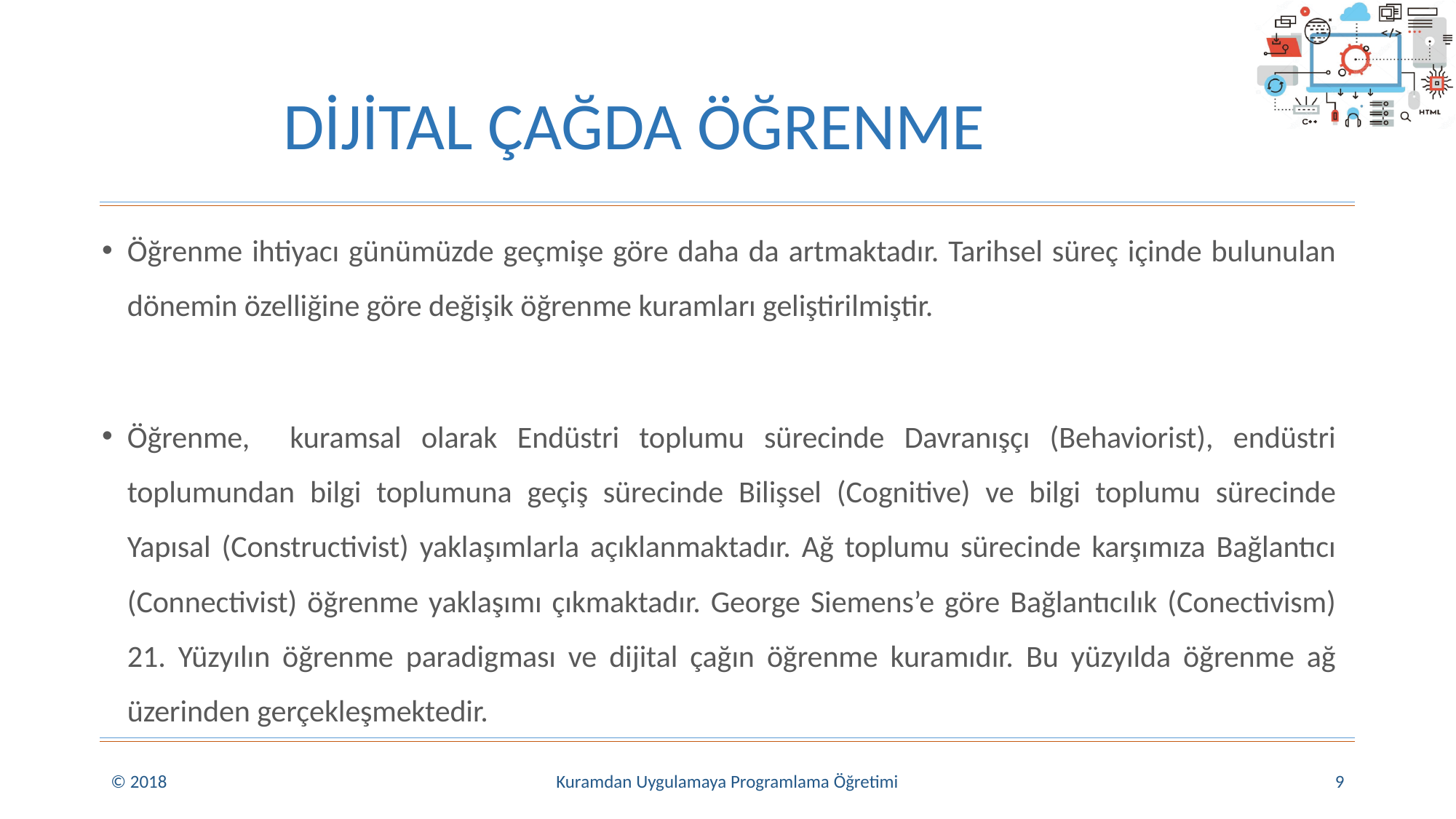

# DİJİTAL ÇAĞDA ÖĞRENME
Öğrenme ihtiyacı günümüzde geçmişe göre daha da artmaktadır. Tarihsel süreç içinde bulunulan dönemin özelliğine göre değişik öğrenme kuramları geliştirilmiştir.

Öğrenme,  kuramsal olarak Endüstri toplumu sürecinde Davranışçı (Behaviorist), endüstri toplumundan bilgi toplumuna geçiş sürecinde Bilişsel (Cognitive) ve bilgi toplumu sürecinde Yapısal (Constructivist) yaklaşımlarla açıklanmaktadır. Ağ toplumu sürecinde karşımıza Bağlantıcı (Connectivist) öğrenme yaklaşımı çıkmaktadır. George Siemens’e göre Bağlantıcılık (Conectivism) 21. Yüzyılın öğrenme paradigması ve dijital çağın öğrenme kuramıdır. Bu yüzyılda öğrenme ağ üzerinden gerçekleşmektedir.

© 2018
Kuramdan Uygulamaya Programlama Öğretimi
9